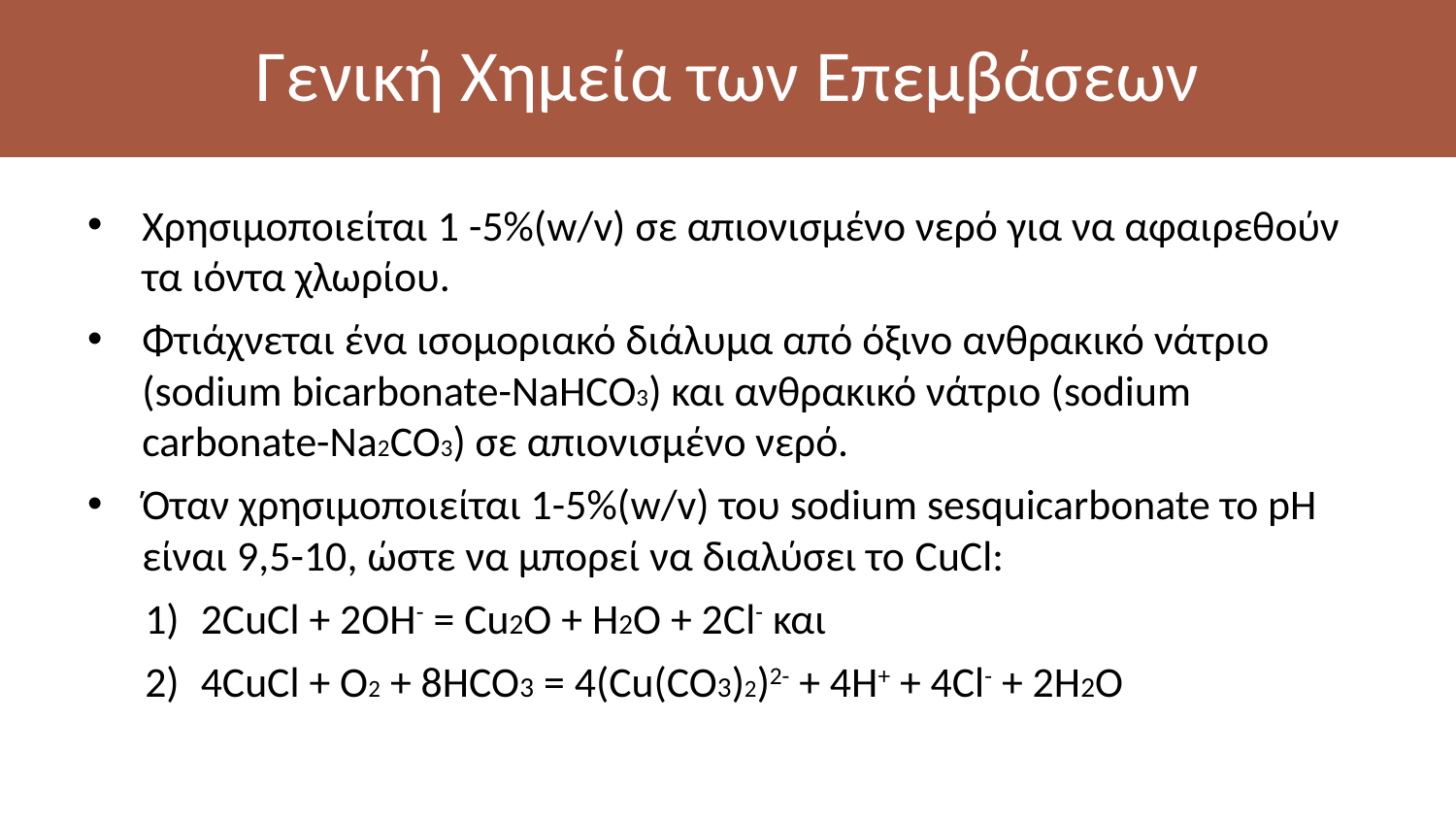

# Γενική Χημεία των Επεμβάσεων
Χρησιμοποιείται 1 -5%(w/v) σε απιονισμένο νερό για να αφαιρεθούν τα ιόντα χλωρίου.
Φτιάχνεται ένα ισομοριακό διάλυμα από όξινο ανθρακικό νάτριο (sodium bicarbonate-NaHCO3) και ανθρακικό νάτριο (sodium carbonate-Na2CO3) σε απιονισμένο νερό.
Όταν χρησιμοποιείται 1-5%(w/v) του sodium sesquicarbonate το pH είναι 9,5-10, ώστε να μπορεί να διαλύσει το CuCl:
2CuCl + 2OH- = Cu2O + H2O + 2Cl- και
4CuCl + O2 + 8HCO3 = 4(Cu(CO3)2)2- + 4H+ + 4Cl- + 2H2O